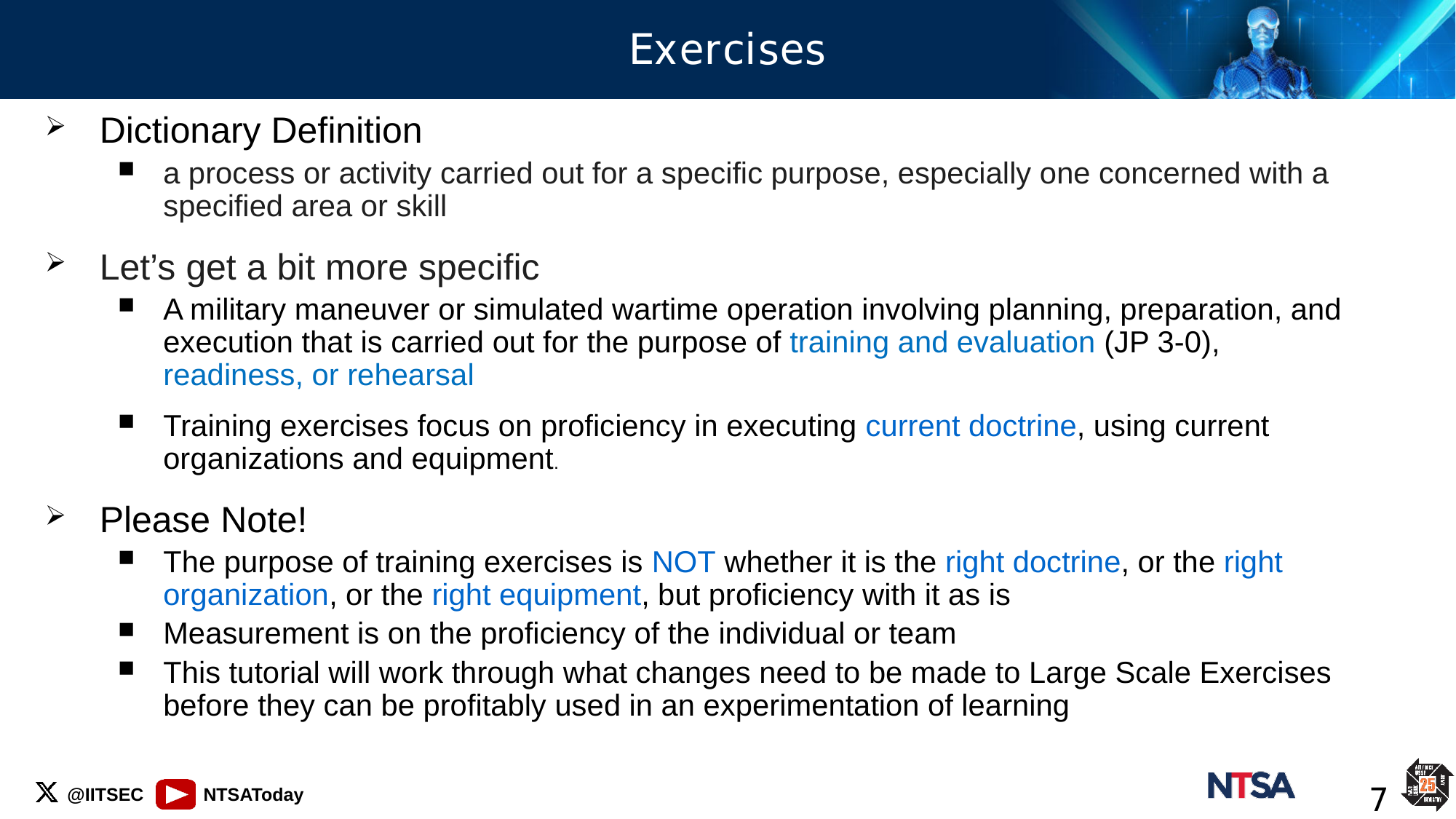

# Exercises
Dictionary Definition
a process or activity carried out for a specific purpose, especially one concerned with a specified area or skill
Let’s get a bit more specific
A military maneuver or simulated wartime operation involving planning, preparation, and execution that is carried out for the purpose of training and evaluation (JP 3-0), readiness, or rehearsal
Training exercises focus on proficiency in executing current doctrine, using current organizations and equipment.
Please Note!
The purpose of training exercises is NOT whether it is the right doctrine, or the right organization, or the right equipment, but proficiency with it as is
Measurement is on the proficiency of the individual or team
This tutorial will work through what changes need to be made to Large Scale Exercises before they can be profitably used in an experimentation of learning
7